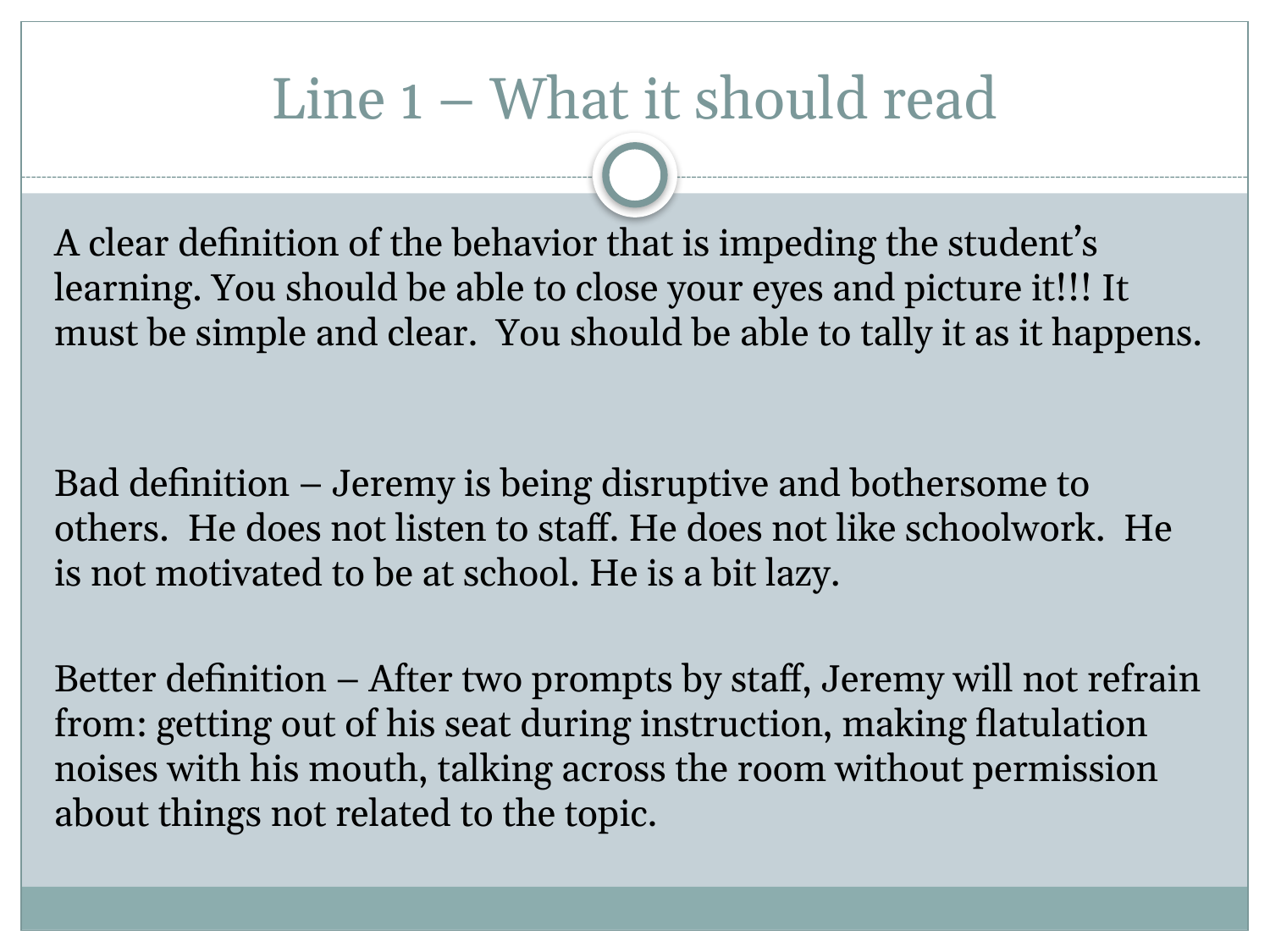

# Line 1 – What it should read
A clear definition of the behavior that is impeding the student’s learning. You should be able to close your eyes and picture it!!! It must be simple and clear.  You should be able to tally it as it happens.

Bad definition – Jeremy is being disruptive and bothersome to others.  He does not listen to staff. He does not like schoolwork.  He is not motivated to be at school. He is a bit lazy.

Better definition – After two prompts by staff, Jeremy will not refrain from: getting out of his seat during instruction, making flatulation noises with his mouth, talking across the room without permission about things not related to the topic.